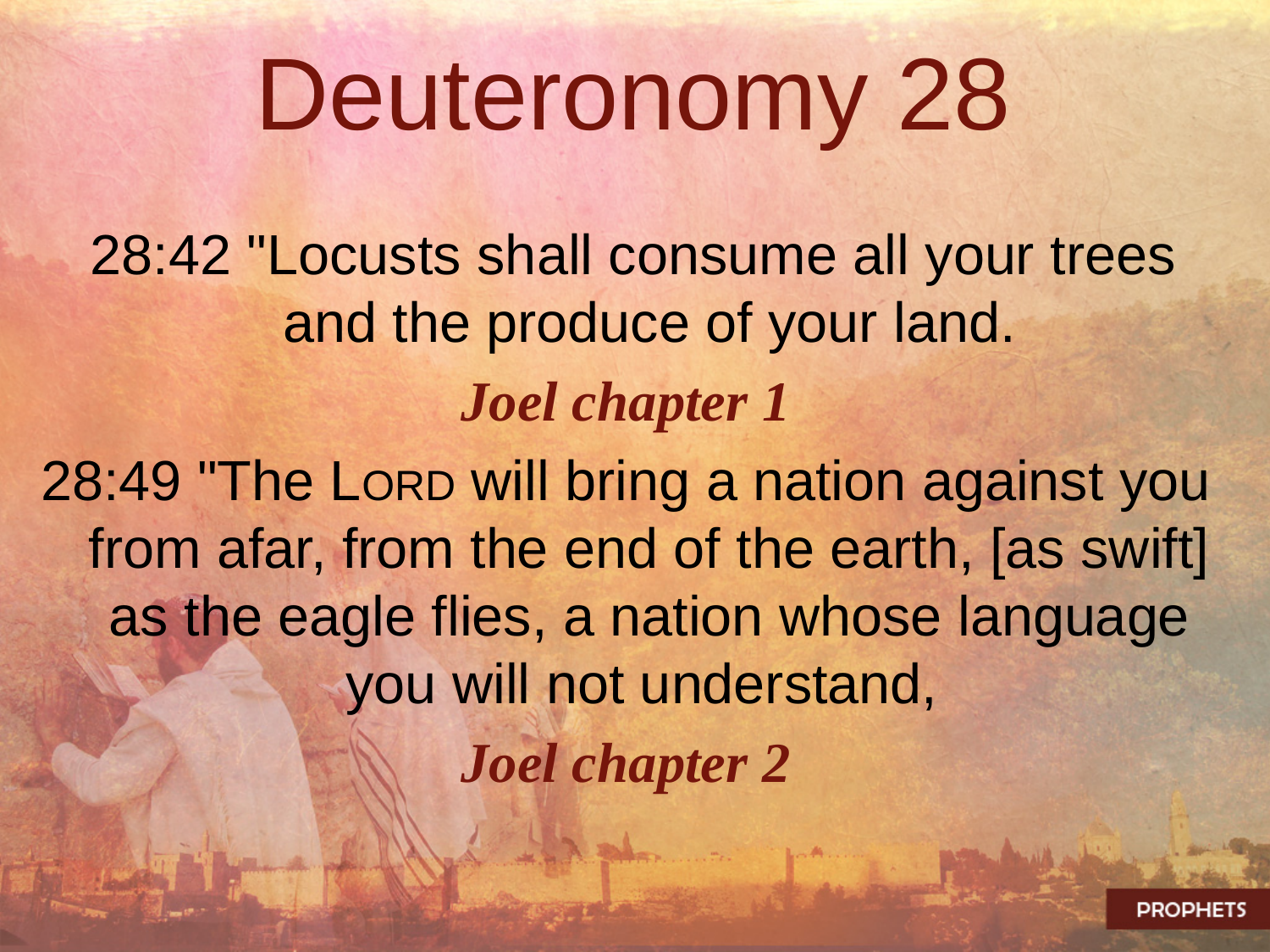

# Deuteronomy 28
 28:42 "Locusts shall consume all your trees and the produce of your land.
Joel chapter 1
28:49 "The LORD will bring a nation against you from afar, from the end of the earth, [as swift] as the eagle flies, a nation whose language you will not understand,
Joel chapter 2